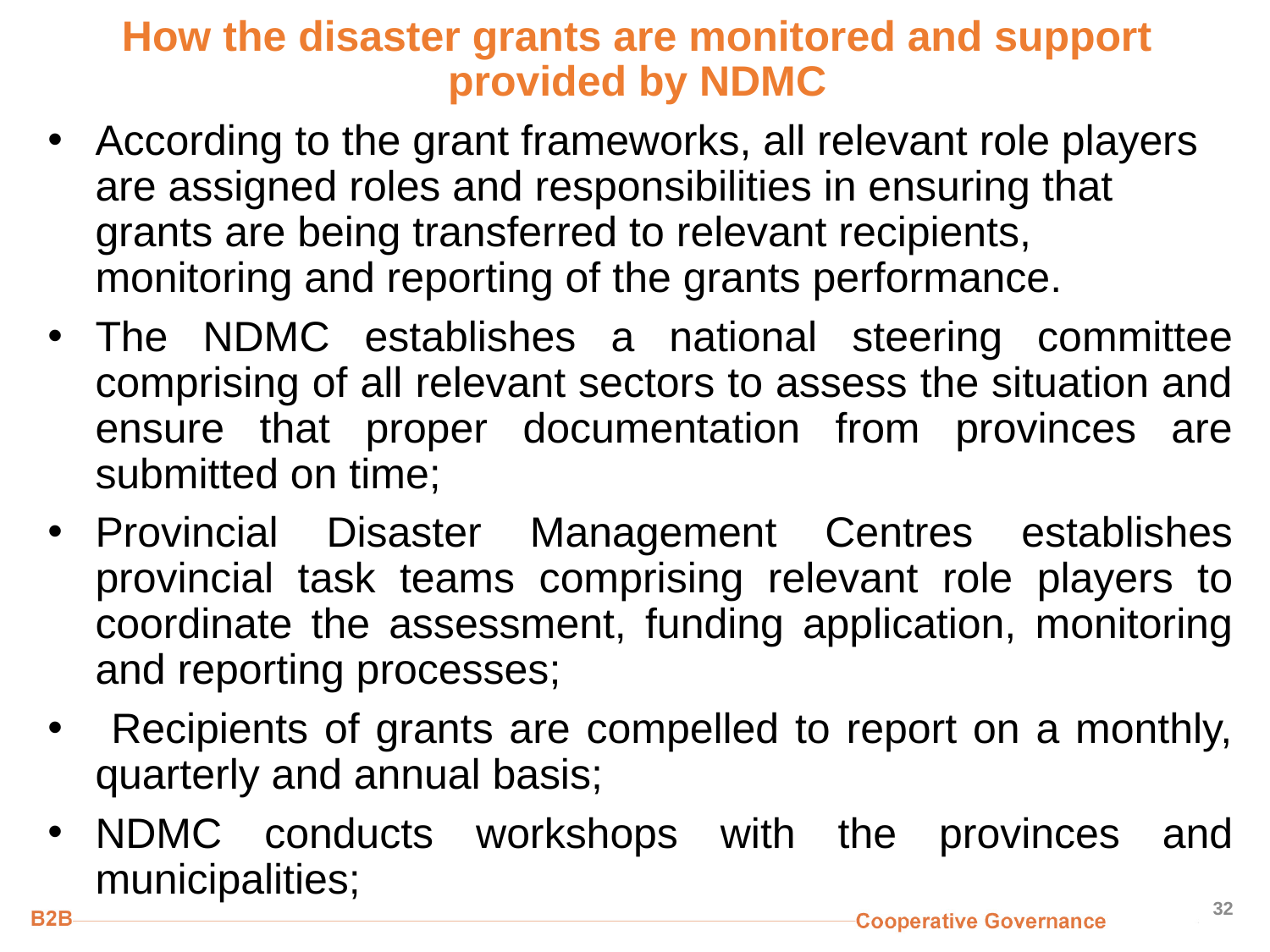

# How the disaster grants are monitored and support provided by NDMC
According to the grant frameworks, all relevant role players are assigned roles and responsibilities in ensuring that grants are being transferred to relevant recipients, monitoring and reporting of the grants performance.
The NDMC establishes a national steering committee comprising of all relevant sectors to assess the situation and ensure that proper documentation from provinces are submitted on time;
Provincial Disaster Management Centres establishes provincial task teams comprising relevant role players to coordinate the assessment, funding application, monitoring and reporting processes;
 Recipients of grants are compelled to report on a monthly, quarterly and annual basis;
NDMC conducts workshops with the provinces and municipalities;

32